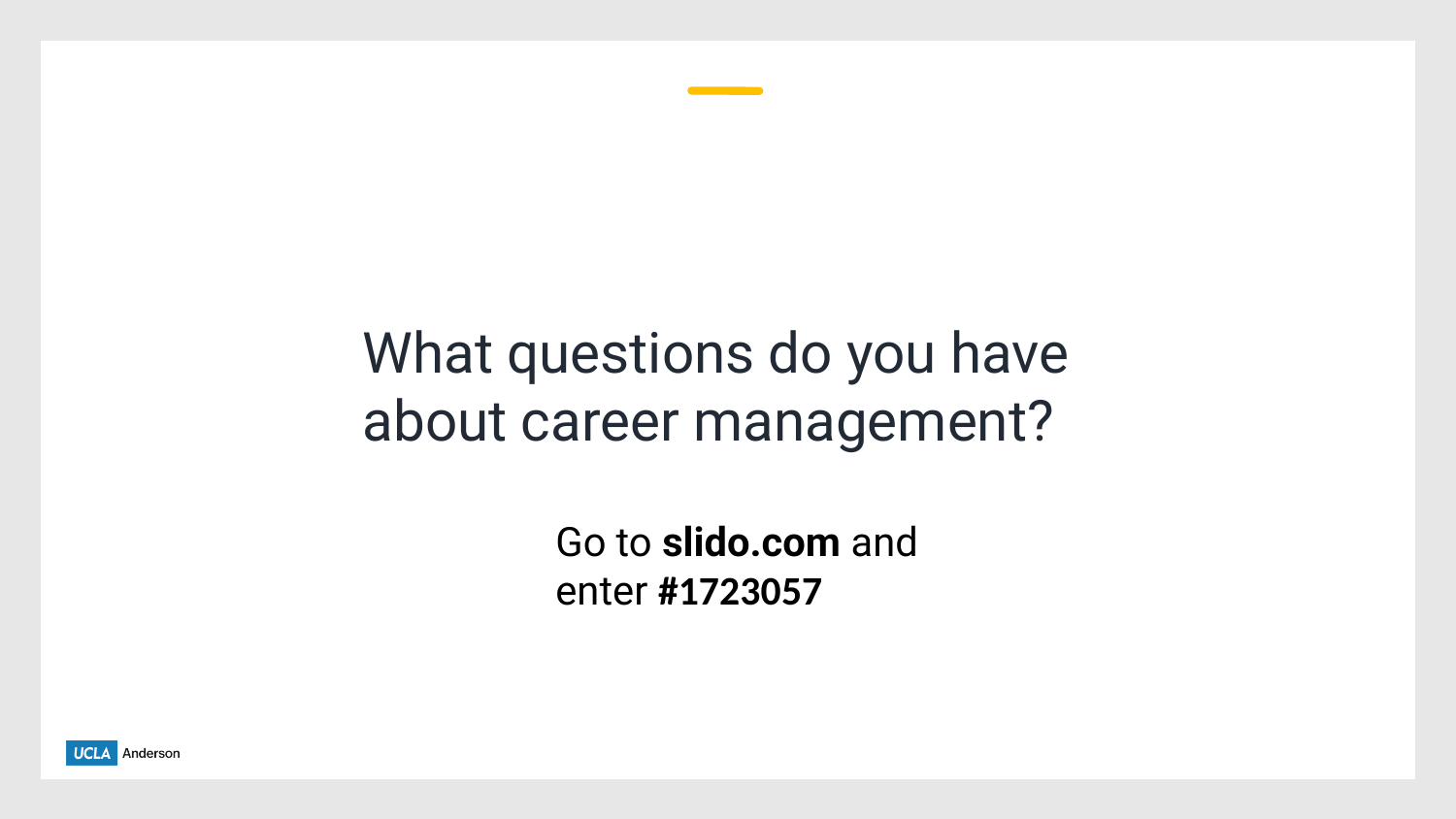

What questions do you have about career management?
Go to slido.com and enter #1723057